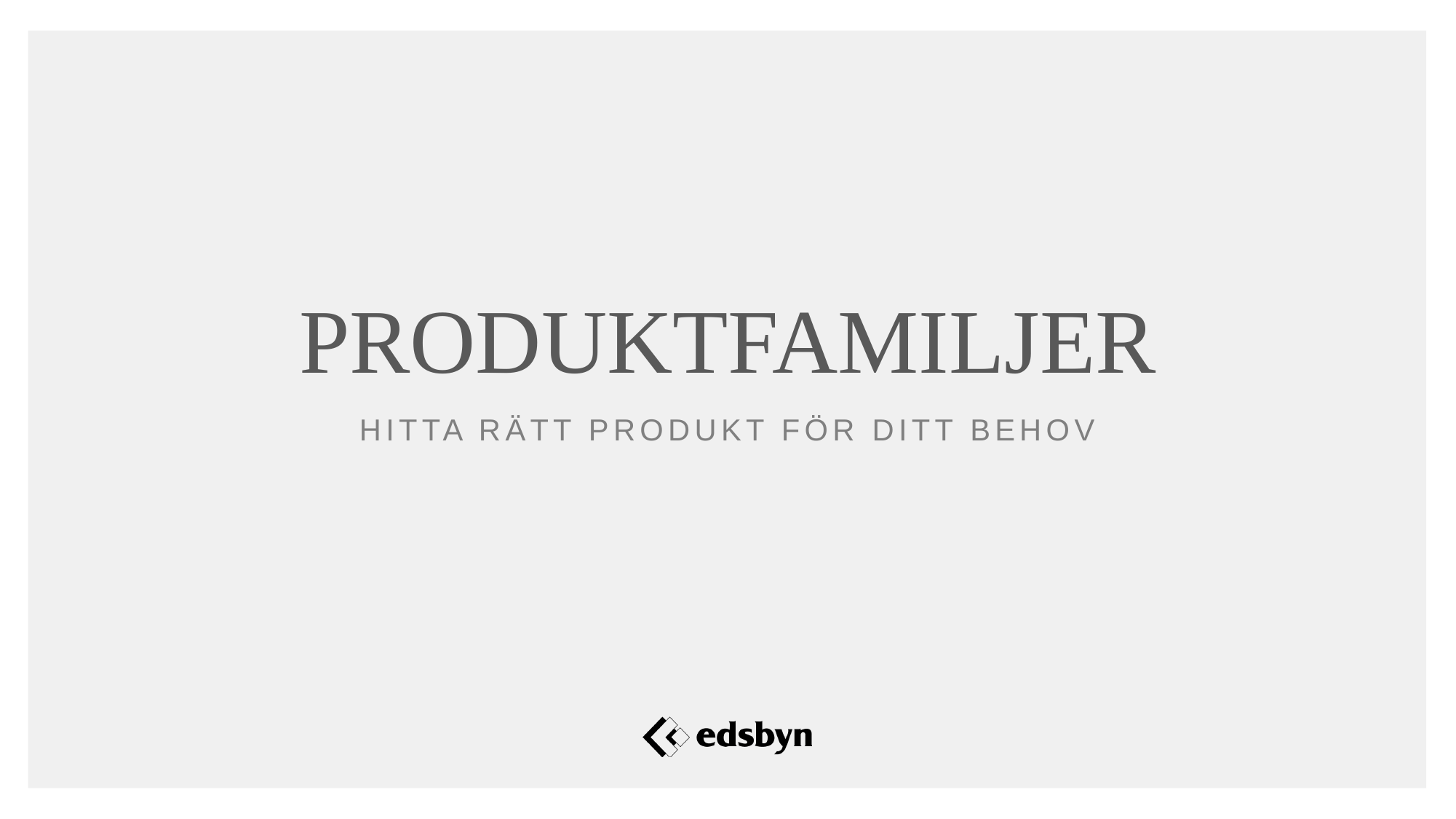

produktfamiljer
HITTA RÄTT PRODUKT FÖR DITT BEHOV